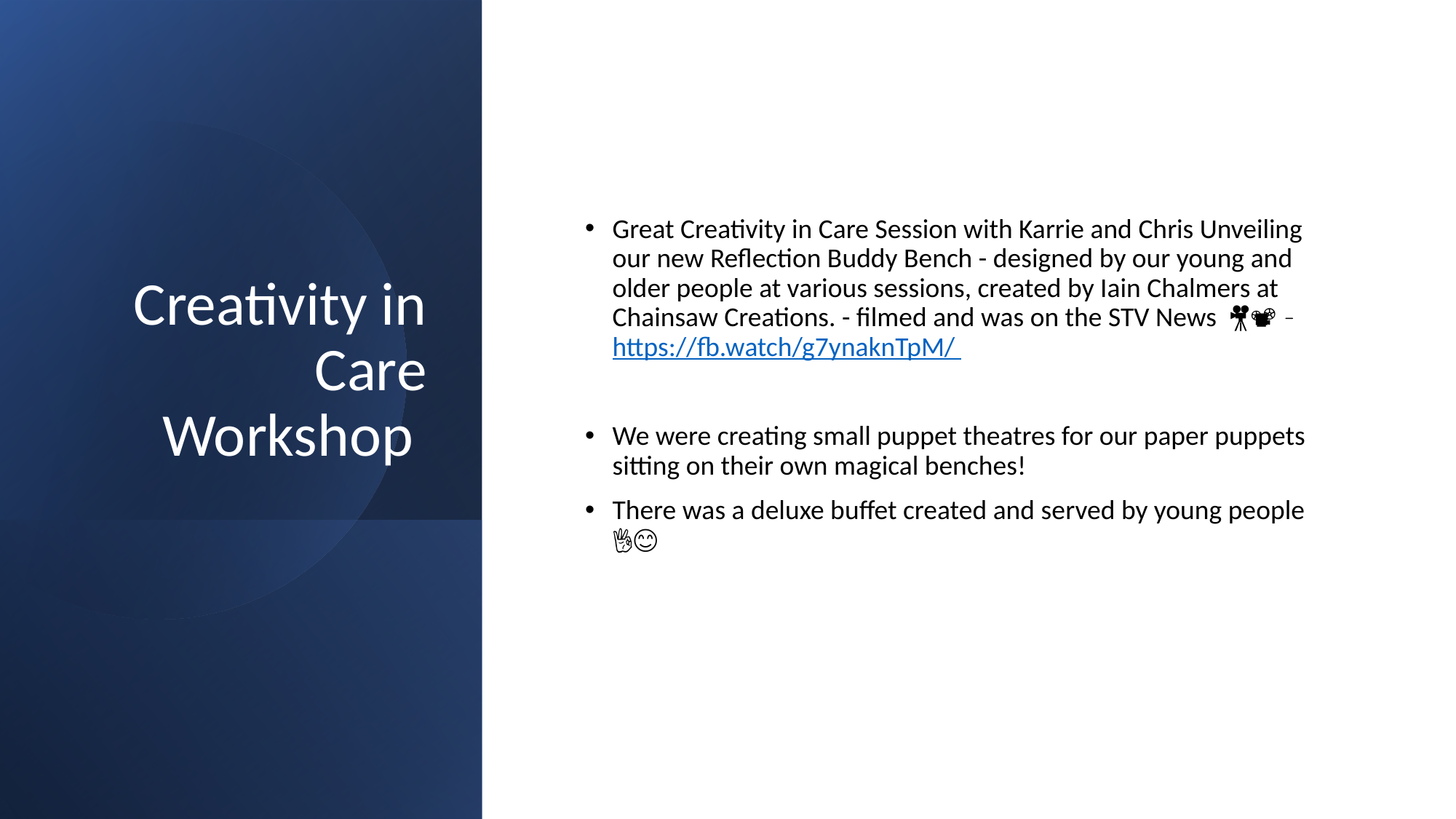

# Creativity in Care Workshop
Great Creativity in Care Session with Karrie and Chris Unveiling our new Reflection Buddy Bench - designed by our young and older people at various sessions, created by Iain Chalmers at Chainsaw Creations. - filmed and was on the STV News  🎥📽 - https://fb.watch/g7ynaknTpM/

We were creating small puppet theatres for our paper puppets sitting on their own magical benches!
There was a deluxe buffet created and served by young people 👌😊